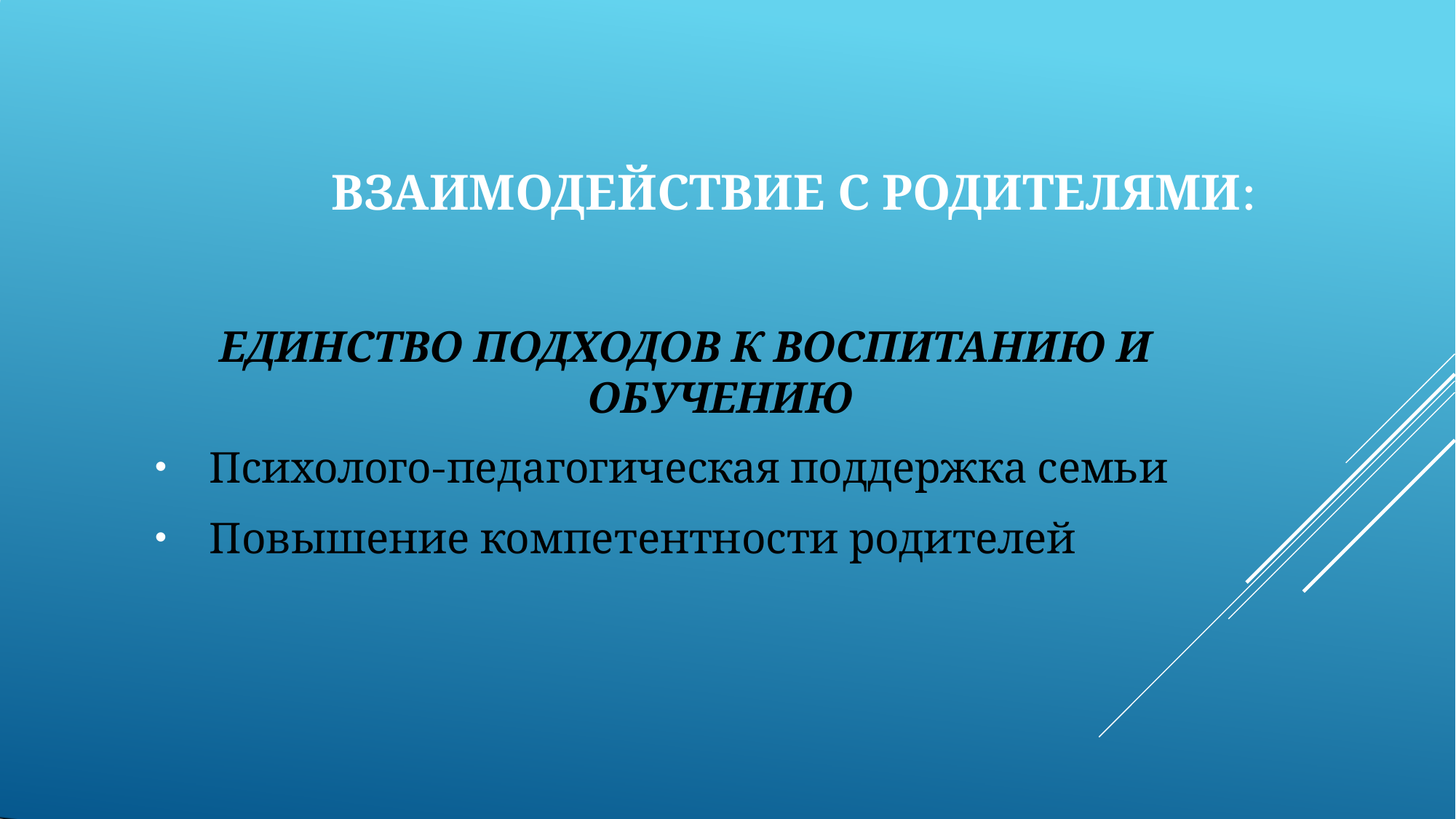

# ВЗАИМОДЕЙСТВИЕ С РОДИТЕЛЯМИ:
ЕДИНСТВО ПОДХОДОВ К ВОСПИТАНИЮ И ОБУЧЕНИЮ
Психолого-педагогическая поддержка семьи
Повышение компетентности родителей